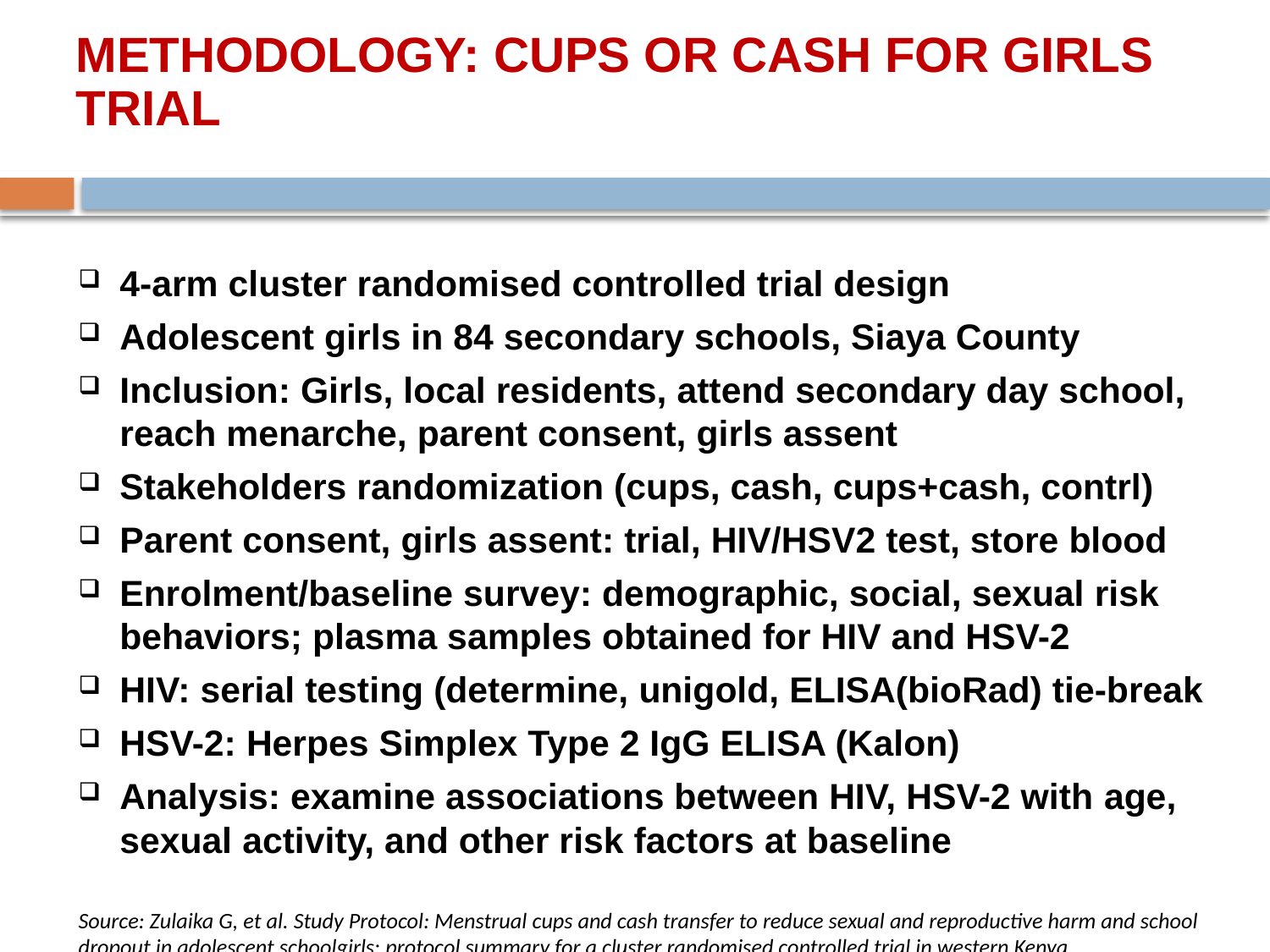

# METHODOLOGY: CUPS OR CASH FOR GIRLS TRIAL
4-arm cluster randomised controlled trial design
Adolescent girls in 84 secondary schools, Siaya County
Inclusion: Girls, local residents, attend secondary day school, reach menarche, parent consent, girls assent
Stakeholders randomization (cups, cash, cups+cash, contrl)
Parent consent, girls assent: trial, HIV/HSV2 test, store blood
Enrolment/baseline survey: demographic, social, sexual risk behaviors; plasma samples obtained for HIV and HSV-2
HIV: serial testing (determine, unigold, ELISA(bioRad) tie-break
HSV-2: Herpes Simplex Type 2 IgG ELISA (Kalon)
Analysis: examine associations between HIV, HSV-2 with age, sexual activity, and other risk factors at baseline

Source: Zulaika G, et al. Study Protocol: Menstrual cups and cash transfer to reduce sexual and reproductive harm and school dropout in adolescent schoolgirls: protocol summary for a cluster randomised controlled trial in western Kenya